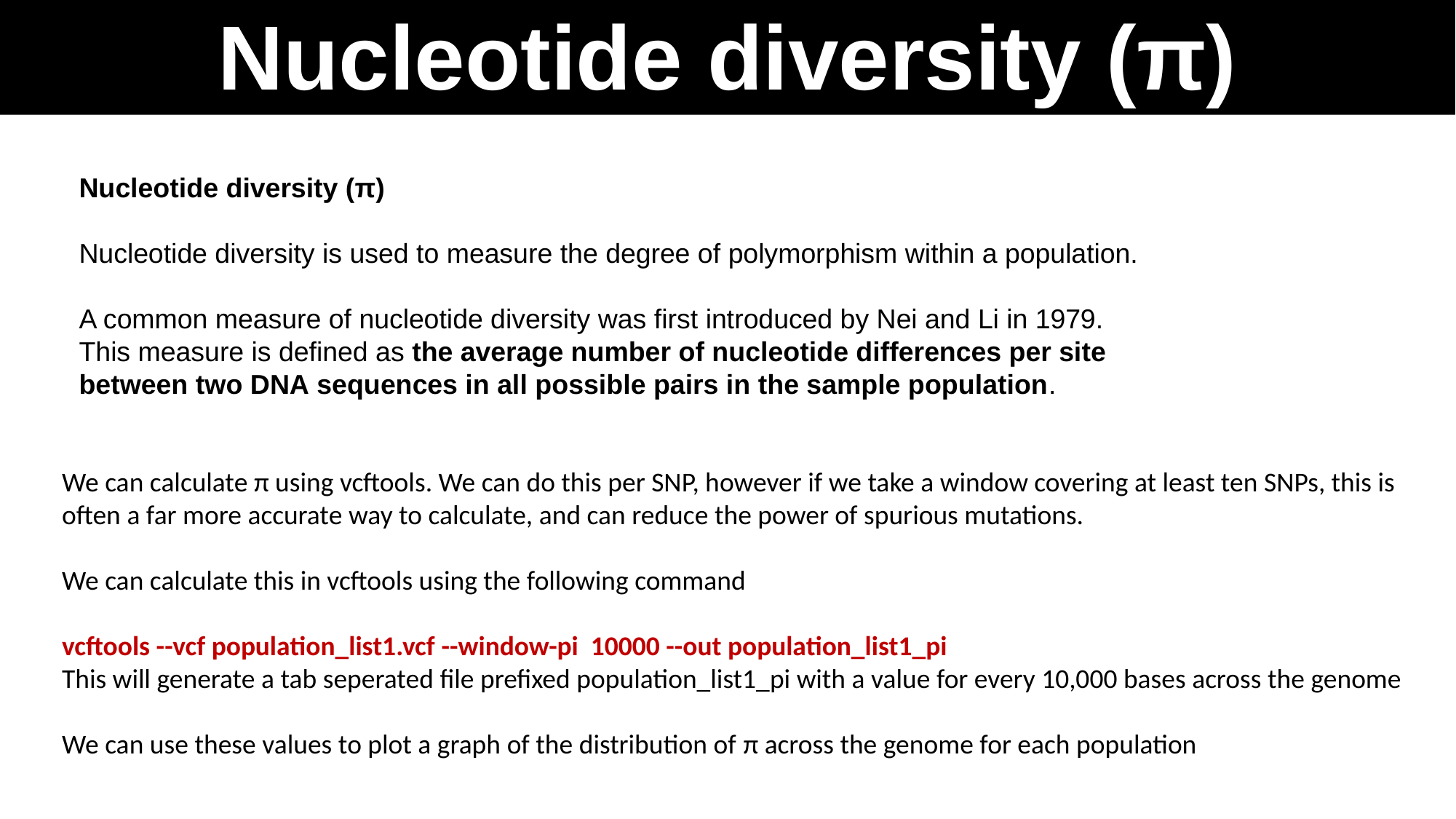

# Nucleotide diversity (π)
Nucleotide diversity (π)

Nucleotide diversity is used to measure the degree of polymorphism within a population.
A common measure of nucleotide diversity was first introduced by Nei and Li in 1979. This measure is defined as the average number of nucleotide differences per site between two DNA sequences in all possible pairs in the sample population.

We can calculate π using vcftools. We can do this per SNP, however if we take a window covering at least ten SNPs, this is often a far more accurate way to calculate, and can reduce the power of spurious mutations.

We can calculate this in vcftools using the following command

vcftools --vcf population_list1.vcf --window-pi  10000 --out population_list1_pi
This will generate a tab seperated file prefixed population_list1_pi with a value for every 10,000 bases across the genome

We can use these values to plot a graph of the distribution of π across the genome for each population